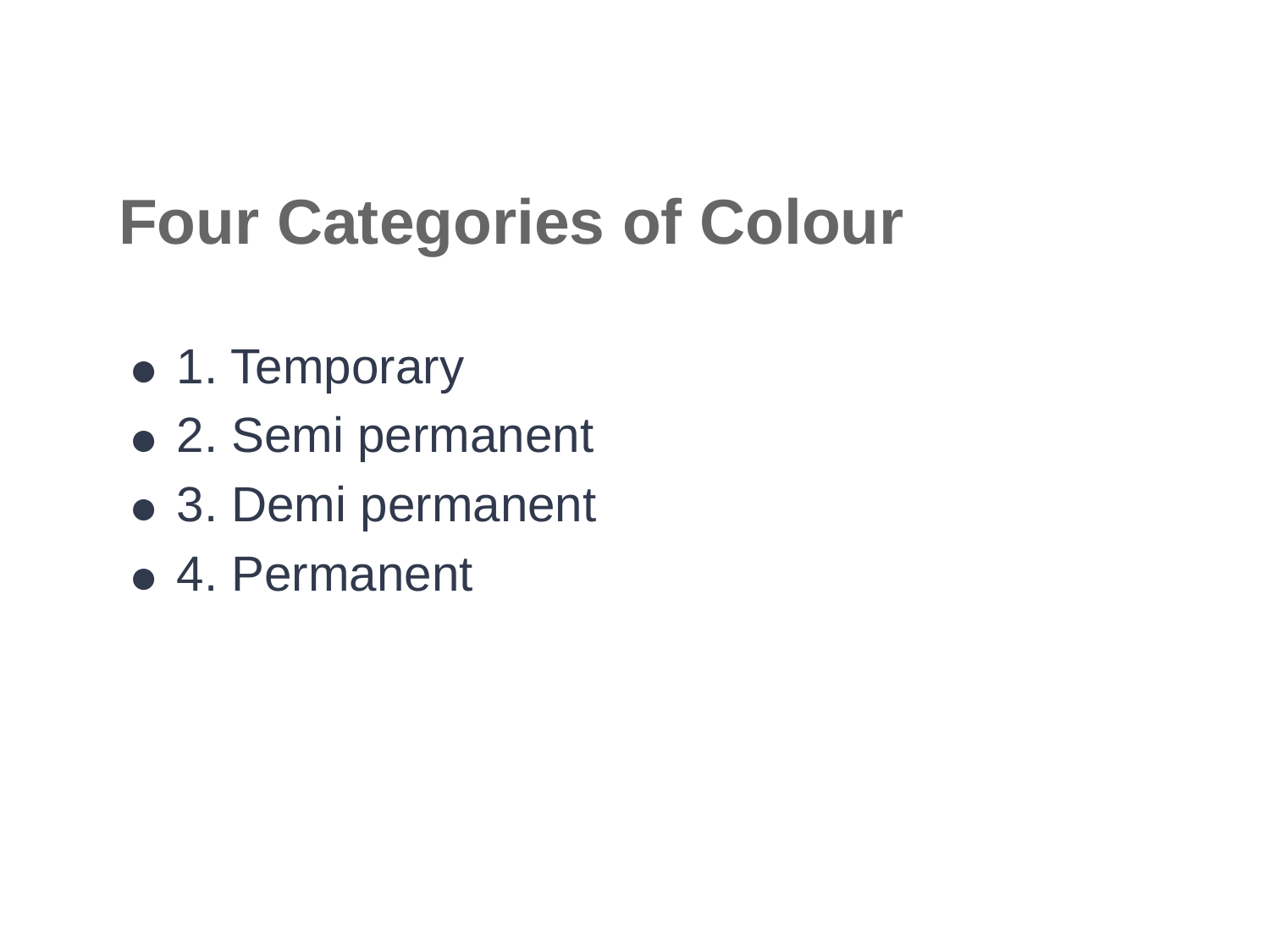

# Four Categories of Colour
1. Temporary
2. Semi permanent
3. Demi permanent
4. Permanent